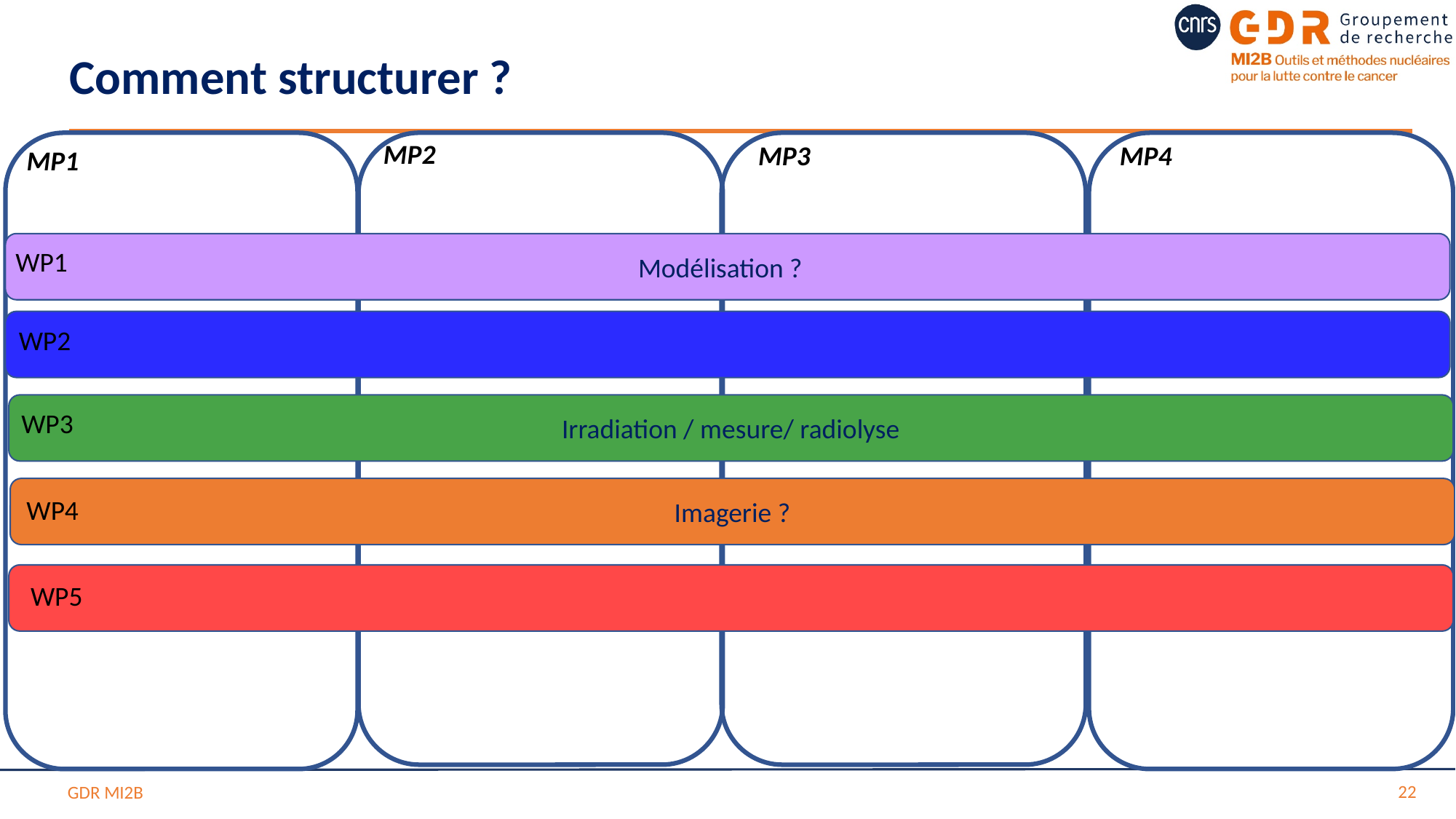

Comment structurer ?
MP2

MP4

MP1

MP3

Modélisation ?n
WP1

WP2
Irradiation / mesure/ radiolyse
WP3
Imagerie ?
WP4

WP5
22
GDR MI2B